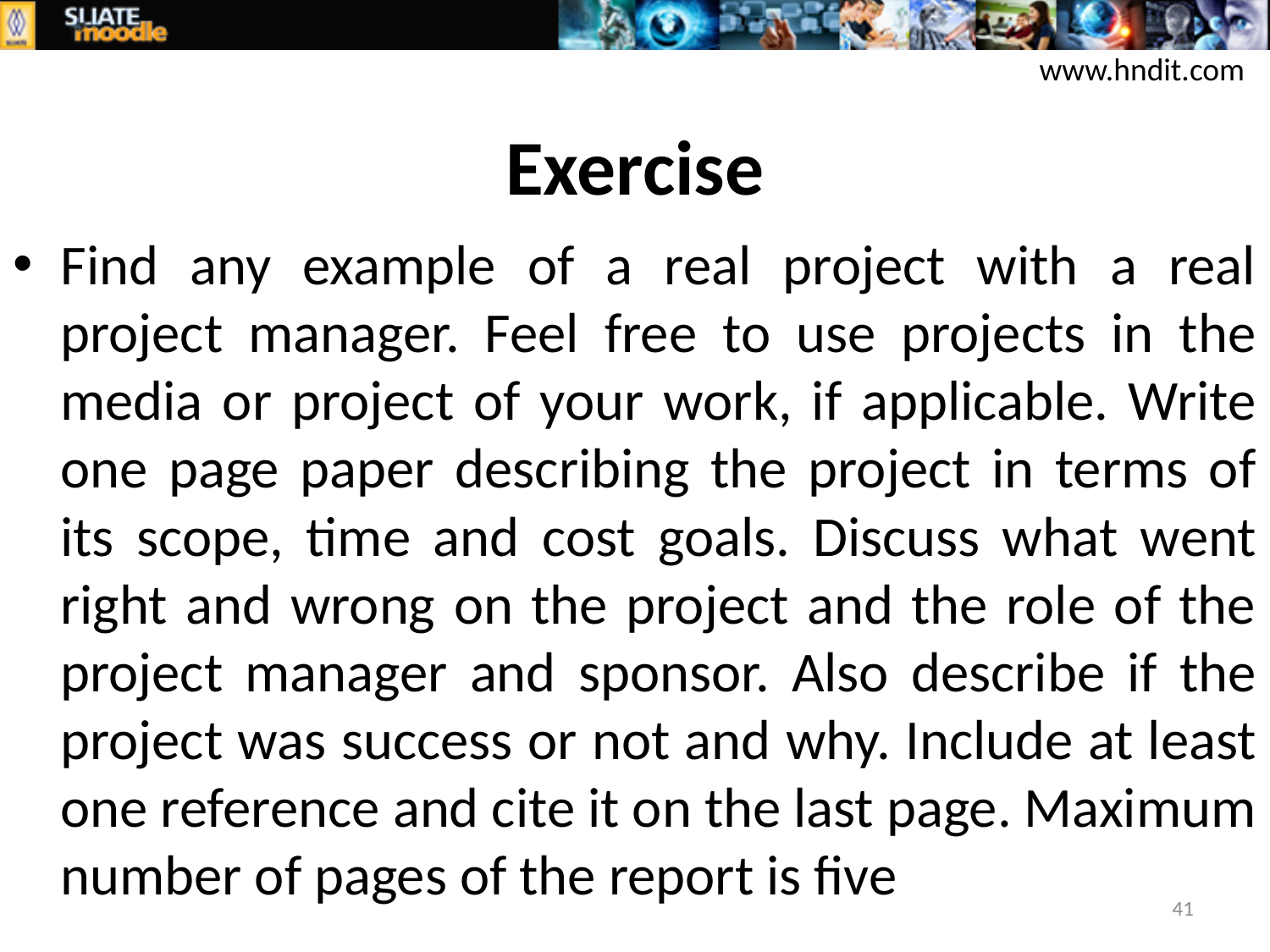

www.hndit.com
# Exercise
Find any example of a real project with a real project manager. Feel free to use projects in the media or project of your work, if applicable. Write one page paper describing the project in terms of its scope, time and cost goals. Discuss what went right and wrong on the project and the role of the project manager and sponsor. Also describe if the project was success or not and why. Include at least one reference and cite it on the last page. Maximum number of pages of the report is five
41